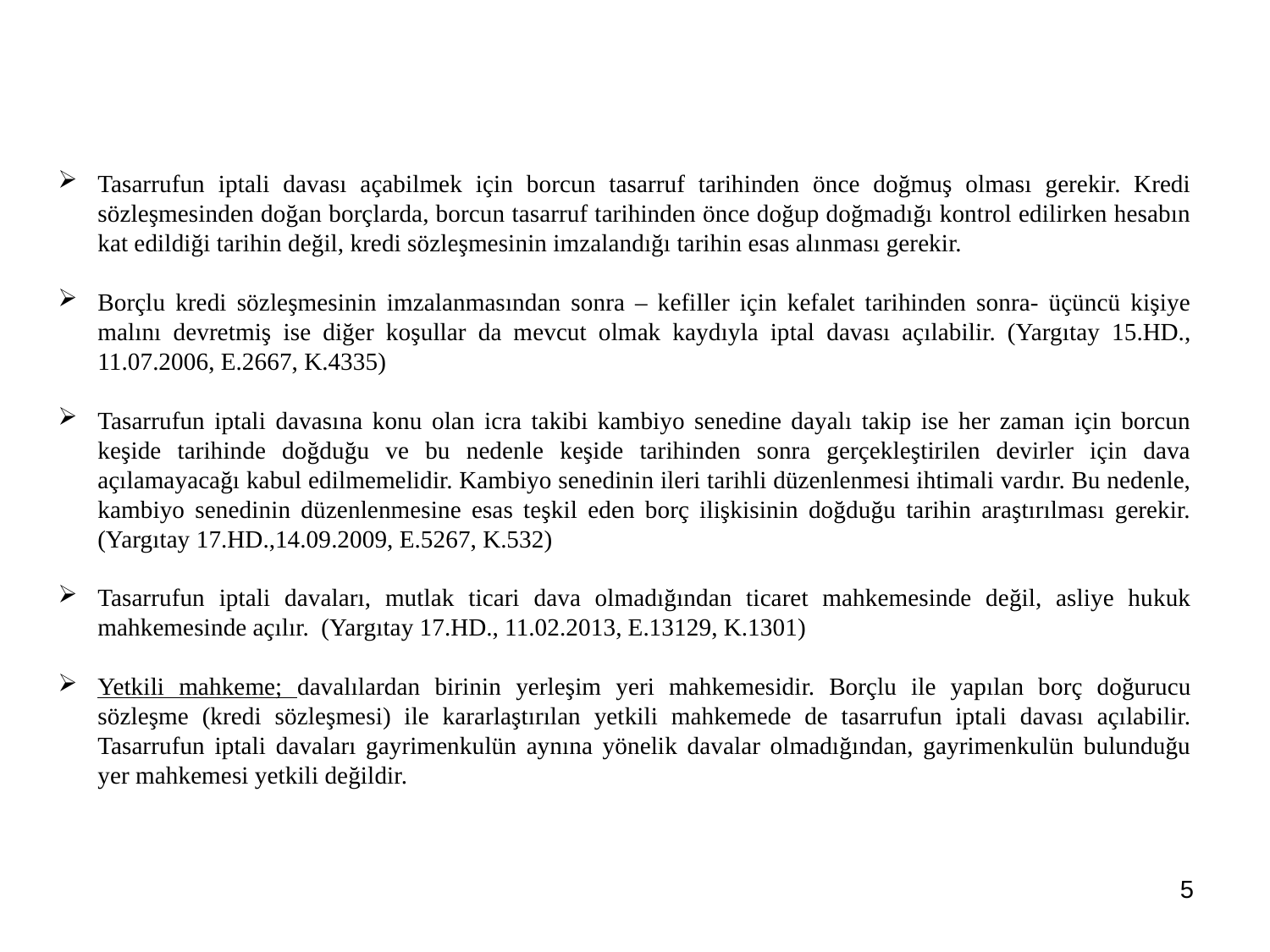

Tasarrufun iptali davası açabilmek için borcun tasarruf tarihinden önce doğmuş olması gerekir. Kredi sözleşmesinden doğan borçlarda, borcun tasarruf tarihinden önce doğup doğmadığı kontrol edilirken hesabın kat edildiği tarihin değil, kredi sözleşmesinin imzalandığı tarihin esas alınması gerekir.

Borçlu kredi sözleşmesinin imzalanmasından sonra – kefiller için kefalet tarihinden sonra- üçüncü kişiye malını devretmiş ise diğer koşullar da mevcut olmak kaydıyla iptal davası açılabilir. (Yargıtay 15.HD., 11.07.2006, E.2667, K.4335)

Tasarrufun iptali davasına konu olan icra takibi kambiyo senedine dayalı takip ise her zaman için borcun keşide tarihinde doğduğu ve bu nedenle keşide tarihinden sonra gerçekleştirilen devirler için dava açılamayacağı kabul edilmemelidir. Kambiyo senedinin ileri tarihli düzenlenmesi ihtimali vardır. Bu nedenle, kambiyo senedinin düzenlenmesine esas teşkil eden borç ilişkisinin doğduğu tarihin araştırılması gerekir. (Yargıtay 17.HD.,14.09.2009, E.5267, K.532)

Tasarrufun iptali davaları, mutlak ticari dava olmadığından ticaret mahkemesinde değil, asliye hukuk mahkemesinde açılır.  (Yargıtay 17.HD., 11.02.2013, E.13129, K.1301)

Yetkili mahkeme; davalılardan birinin yerleşim yeri mahkemesidir. Borçlu ile yapılan borç doğurucu sözleşme (kredi sözleşmesi) ile kararlaştırılan yetkili mahkemede de tasarrufun iptali davası açılabilir. Tasarrufun iptali davaları gayrimenkulün aynına yönelik davalar olmadığından, gayrimenkulün bulunduğu yer mahkemesi yetkili değildir.

5